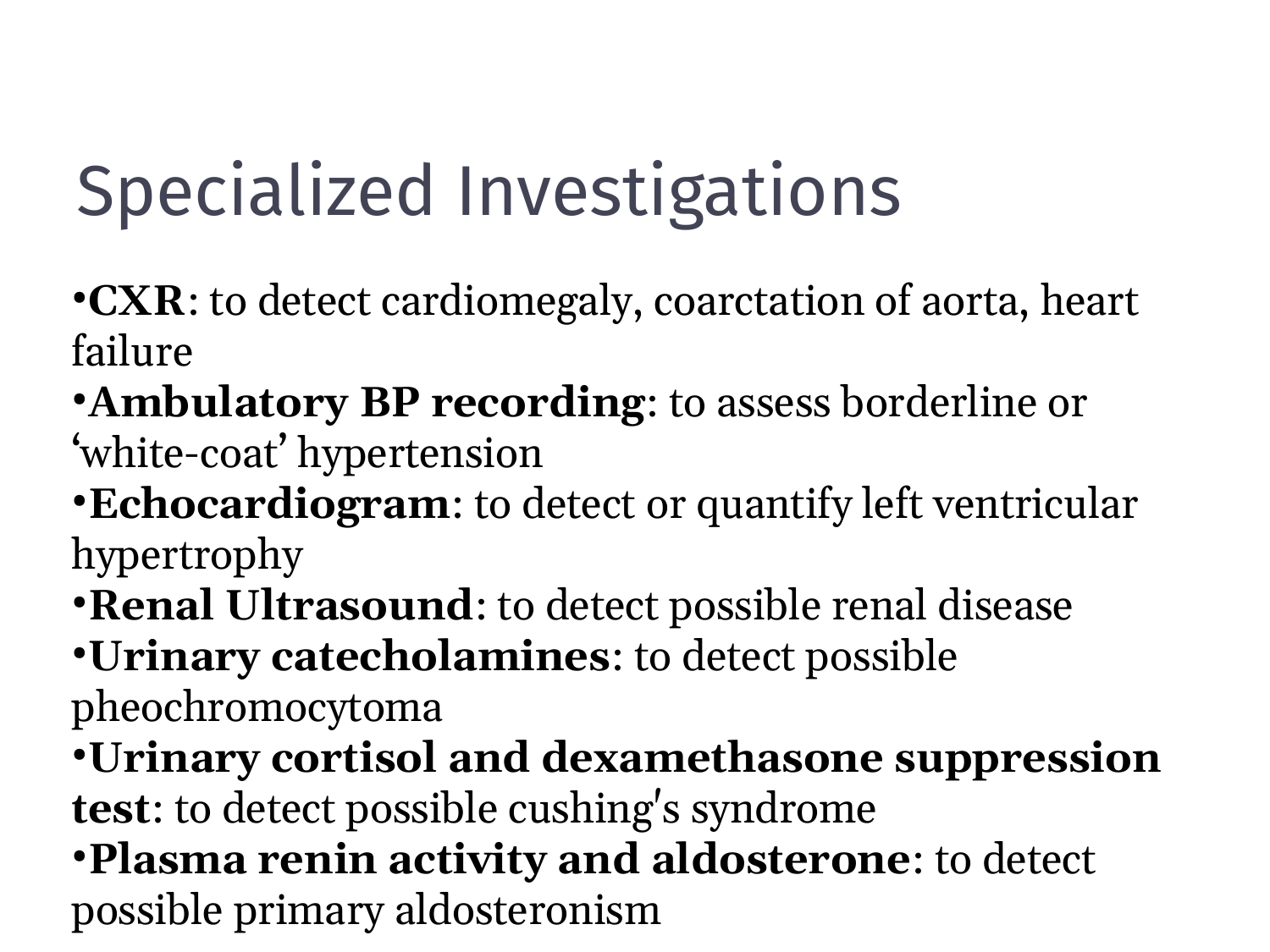

Specialized Investigations
CXR: to detect cardiomegaly, coarctation of aorta, heart failure
Ambulatory BP recording: to assess borderline or ‘white-coat’ hypertension
Echocardiogram: to detect or quantify left ventricular hypertrophy
Renal Ultrasound: to detect possible renal disease
Urinary catecholamines: to detect possible pheochromocytoma
Urinary cortisol and dexamethasone suppression test: to detect possible cushing's syndrome
Plasma renin activity and aldosterone: to detect possible primary aldosteronism